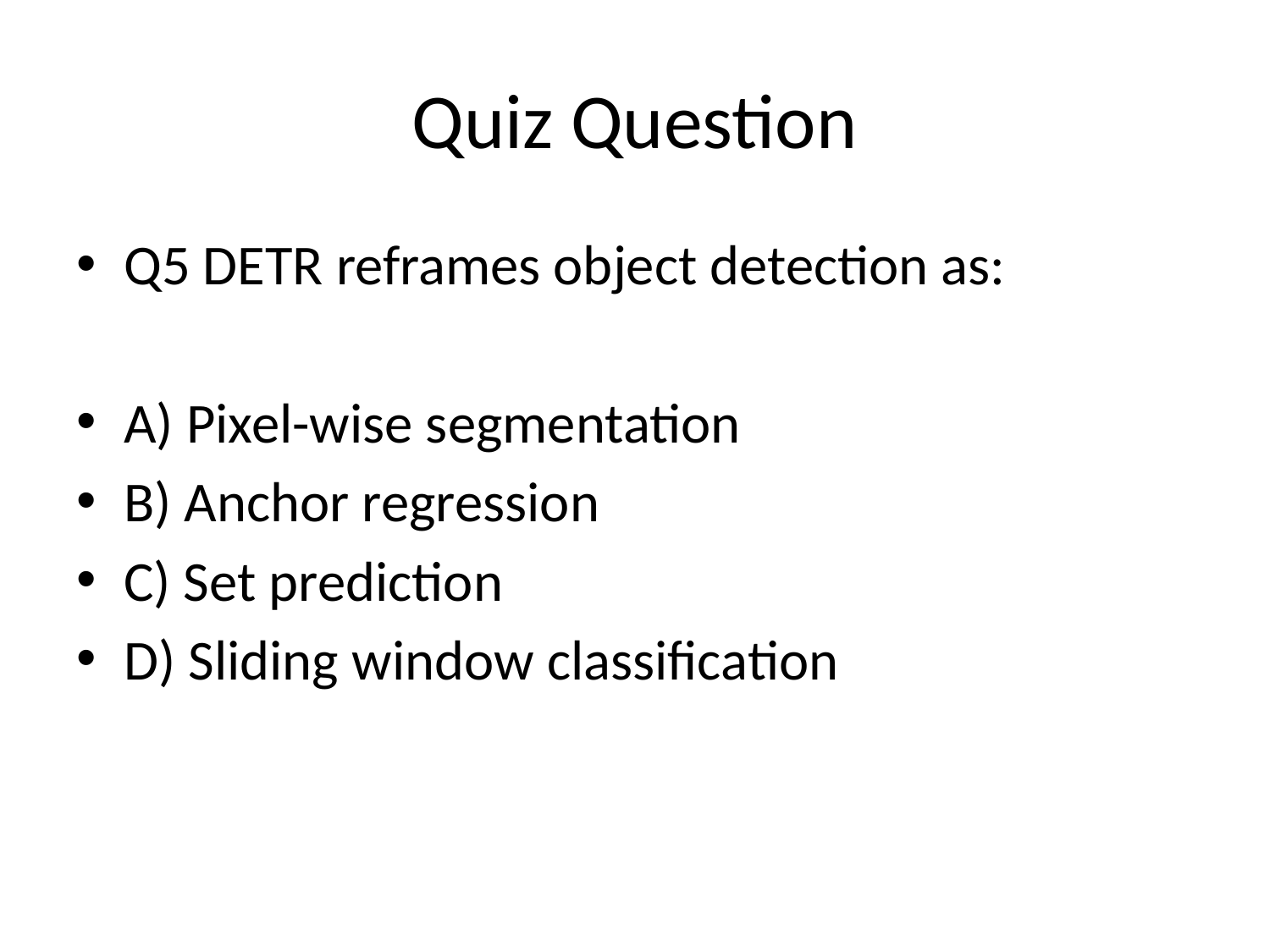

# Quiz Question
Q5 DETR reframes object detection as:

A) Pixel-wise segmentation
B) Anchor regression
C) Set prediction
D) Sliding window classification